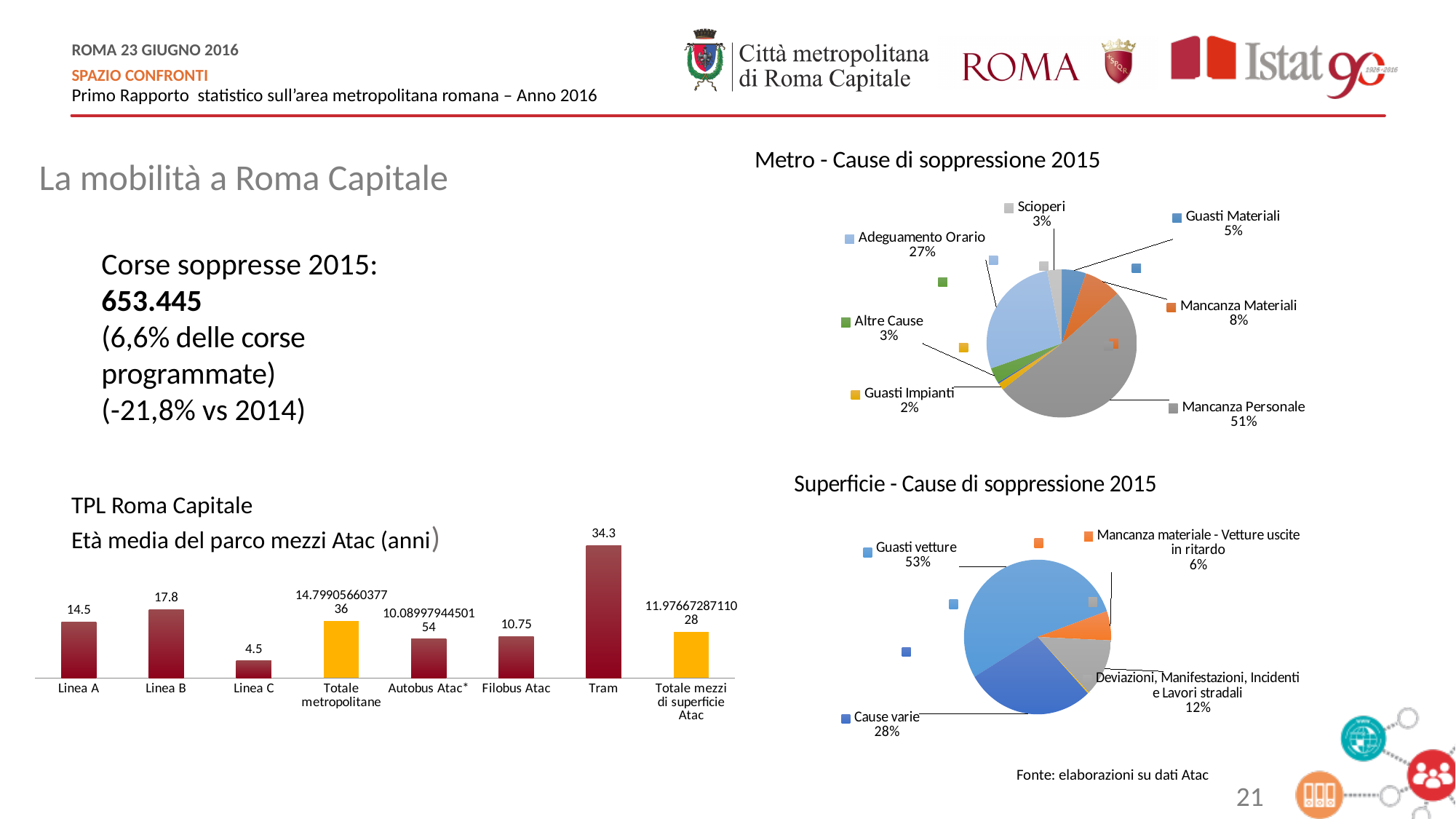

### Chart: Metro - Cause di soppressione 2015

| Category | Totale metro |
|---|---|
| Guasti Materiali | 4816.0 |
| Mancanza Materiali | 7315.0 |
| Mancanza Personale | 46558.0 |
| Guasti Impianti | 1402.0 |
| Tempi di Movimentazione | 282.0 |
| Altre Cause | 3052.0 |
| Adeguamento Orario | 24964.0 |
| Riduzione Servizio | 0.0 |
| Scioperi | 2839.0 |
La mobilità a Roma Capitale
Corse soppresse 2015:
653.445
(6,6% delle corse programmate)
(-21,8% vs 2014)

### Chart: Superficie - Cause di soppressione 2015

| Category |  |
|---|---|
| Guasti vetture (*) | 299042.0 |
| Mancanza materiale - Vetture uscite in ritardo | 34532.0 |
| Deviazioni, Manifestazioni, Incidenti e Lavori stradali | 67683.0 |
| Congestione veicolare | 1390.0 |
| Cause varie | 159570.0 |

### Chart

| Category |  |
|---|---|
| Linea A | 14.5 |
| Linea B | 17.8 |
| Linea C | 4.5 |
| Totale metropolitane | 14.79905660377358 |
| Autobus Atac* | 10.089979445015413 |
| Filobus Atac | 10.75 |
| Tram | 34.300000000000004 |
| Totale mezzi di superficie Atac | 11.976672871102846 |
TPL Roma Capitale
Età media del parco mezzi Atac (anni)
Fonte: elaborazioni su dati Atac
21